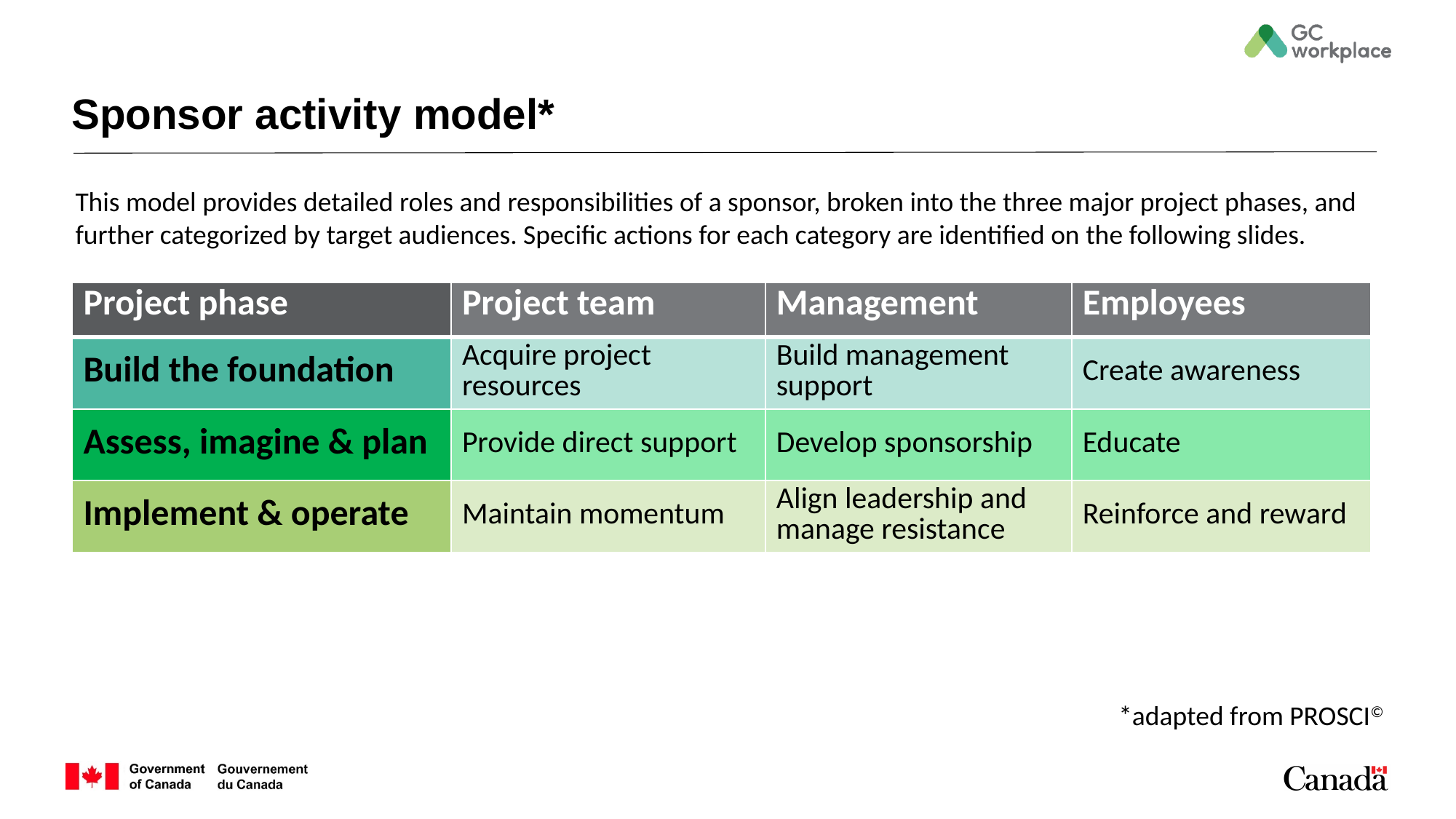

# Sponsor activity model*
This model provides detailed roles and responsibilities of a sponsor, broken into the three major project phases, and further categorized by target audiences. Specific actions for each category are identified on the following slides.
| Project phase | Project team | Management | Employees |
| --- | --- | --- | --- |
| Build the foundation | Acquire project resources | Build management support | Create awareness |
| Assess, imagine & plan | Provide direct support | Develop sponsorship | Educate |
| Implement & operate | Maintain momentum | Align leadership and manage resistance | Reinforce and reward |
*adapted from PROSCI©